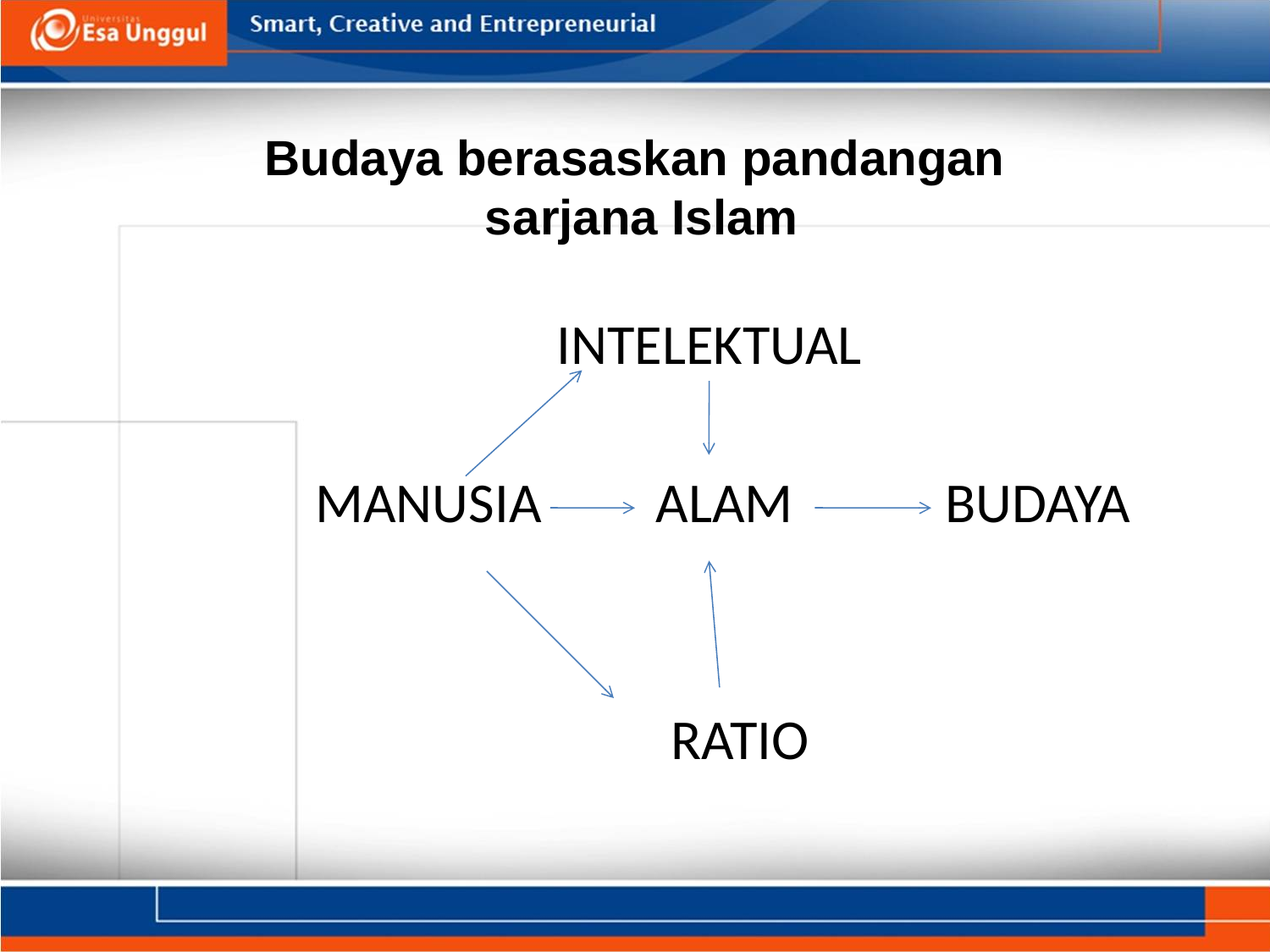

# Budaya berasaskan pandangan sarjana Islam

                      INTELEKTUAL

   MANUSIA         ALAM            BUDAYA

                               RATIO